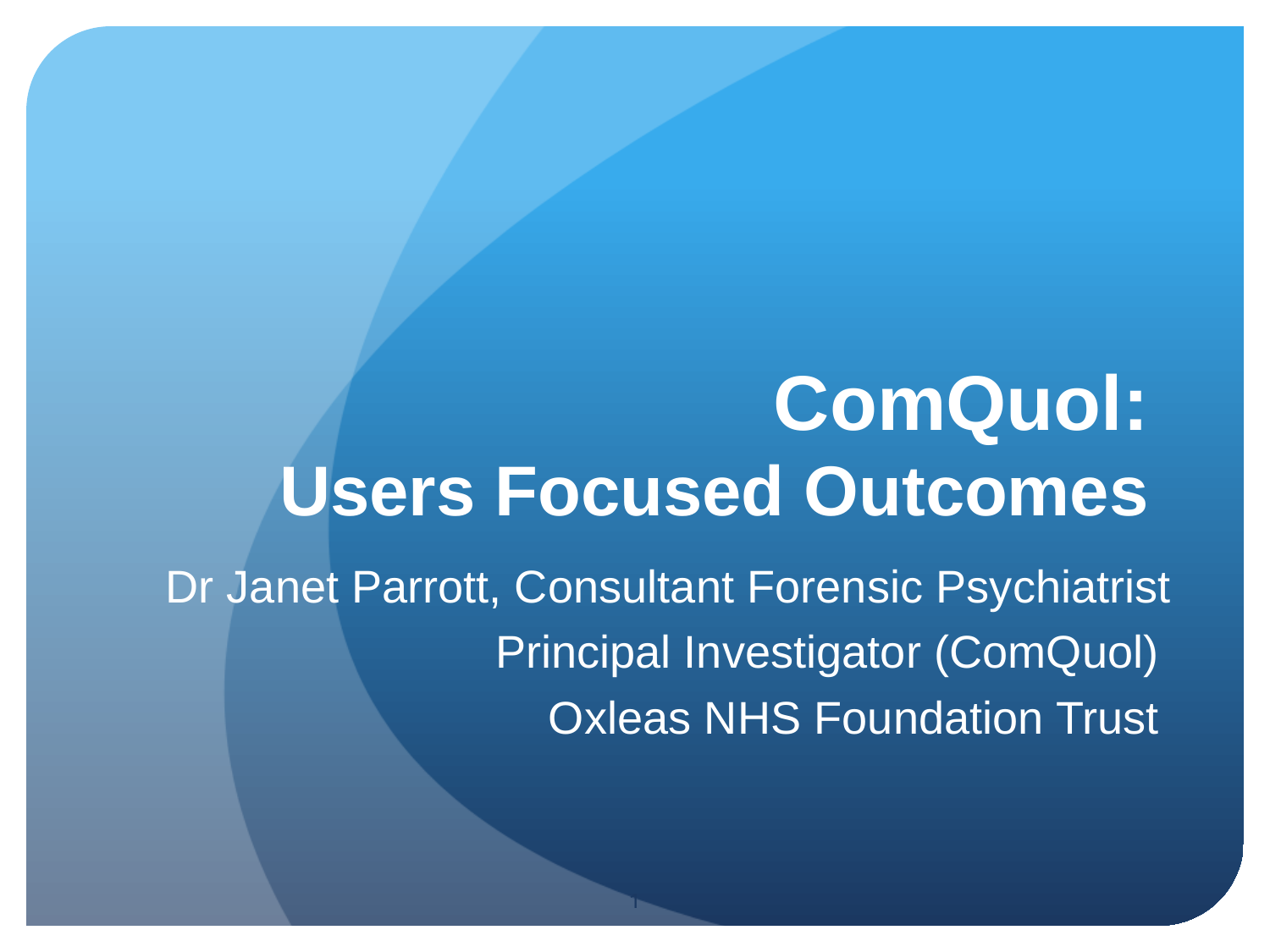

# ComQuol: Users Focused Outcomes
Dr Janet Parrott, Consultant Forensic Psychiatrist
Principal Investigator (ComQuol)
Oxleas NHS Foundation Trust
1